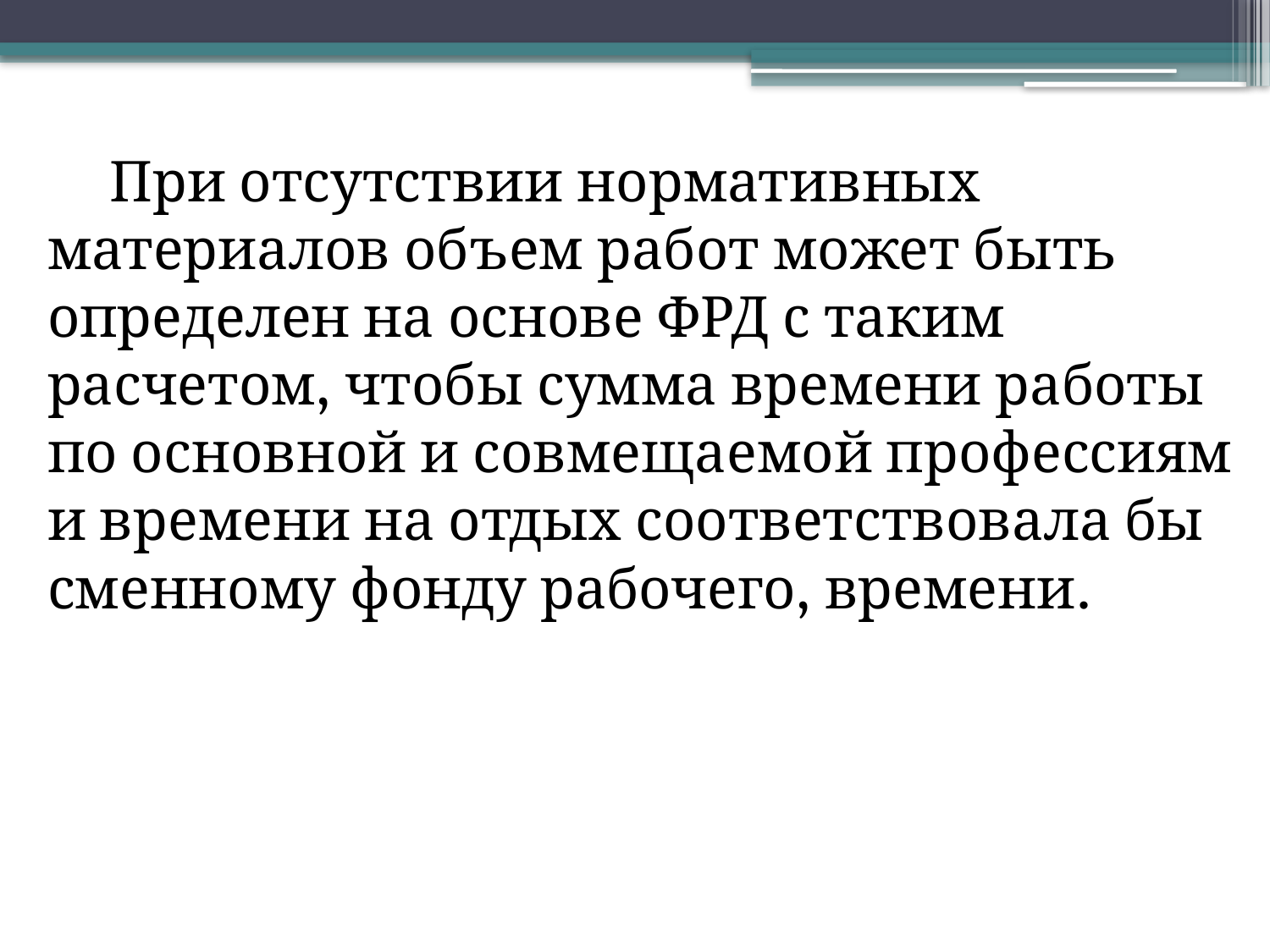

При отсутствии нормативных материалов объем работ может быть определен на основе ФРД с таким расчетом, чтобы сумма времени работы по основной и совмещаемой профессиям и времени на отдых соответствовала бы сменному фонду рабочего, времени.